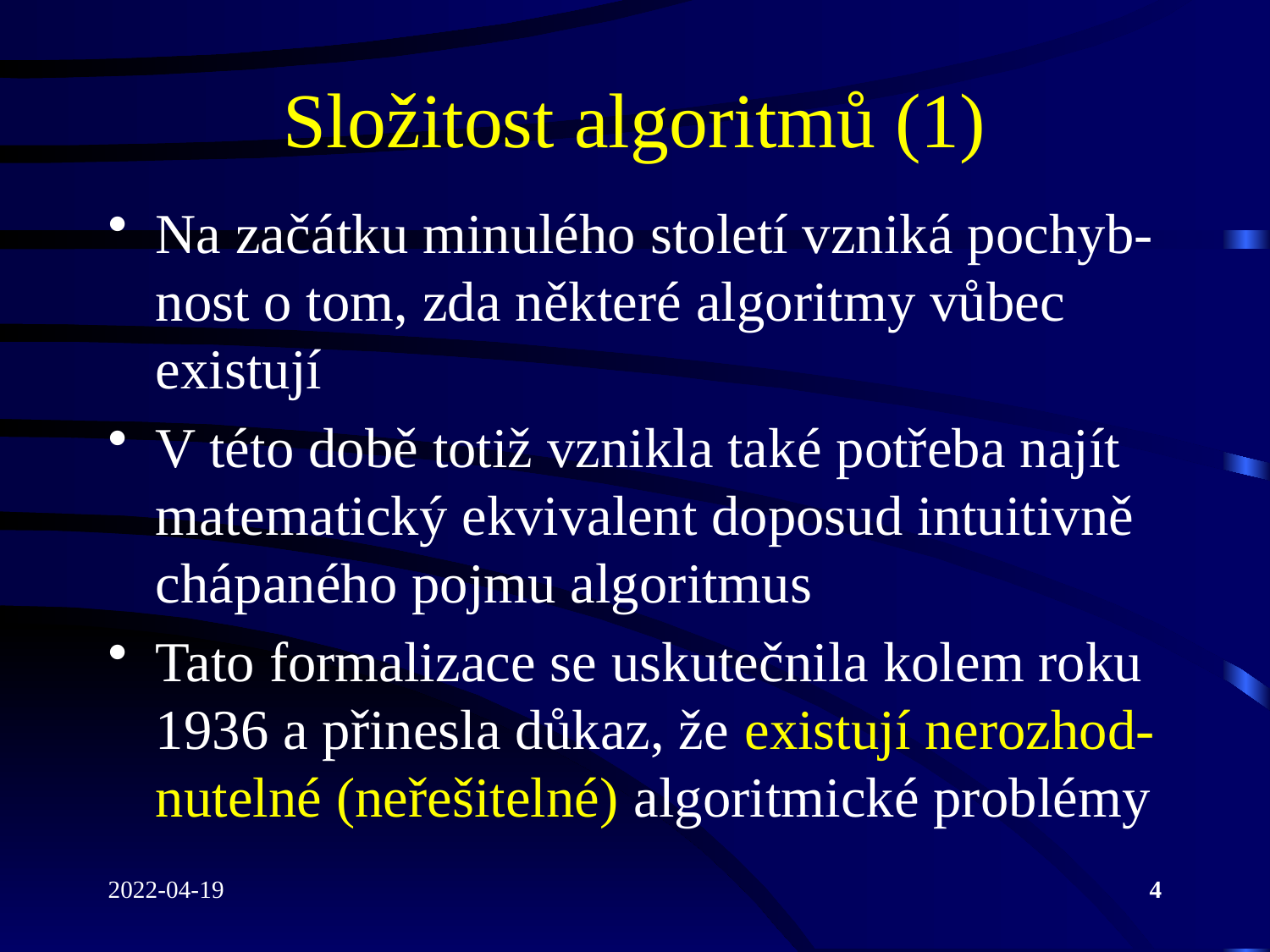

# Složitost algoritmů (1)
Na začátku minulého století vzniká pochyb-nost o tom, zda některé algoritmy vůbec existují
V této době totiž vznikla také potřeba najít matematický ekvivalent doposud intuitivně chápaného pojmu algoritmus
Tato formalizace se uskutečnila kolem roku 1936 a přinesla důkaz, že existují nerozhod-nutelné (neřešitelné) algoritmické problémy
2022-04-19
4